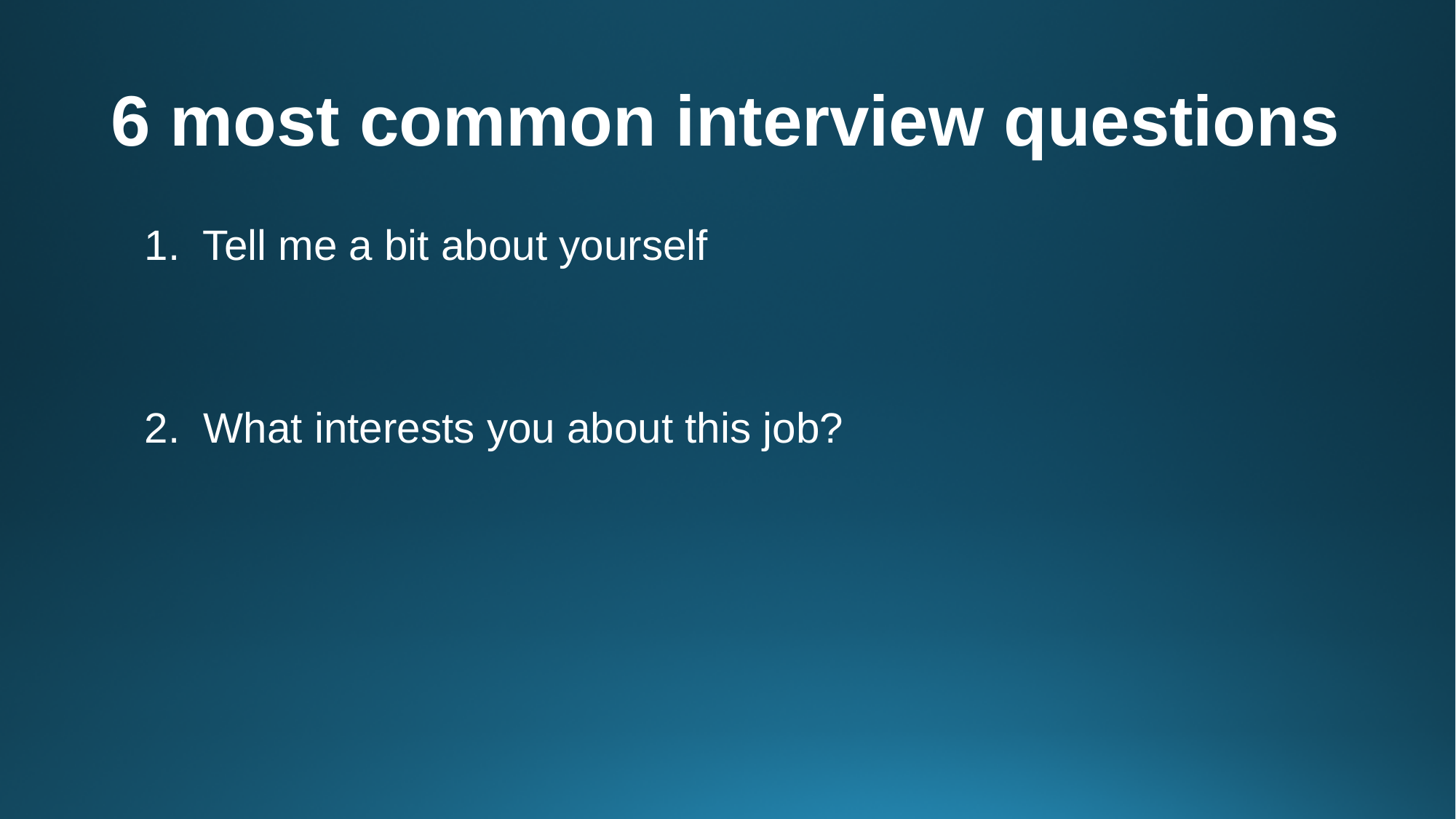

# 6 most common interview questions
1.  Tell me a bit about yourself

2.  What interests you about this job?